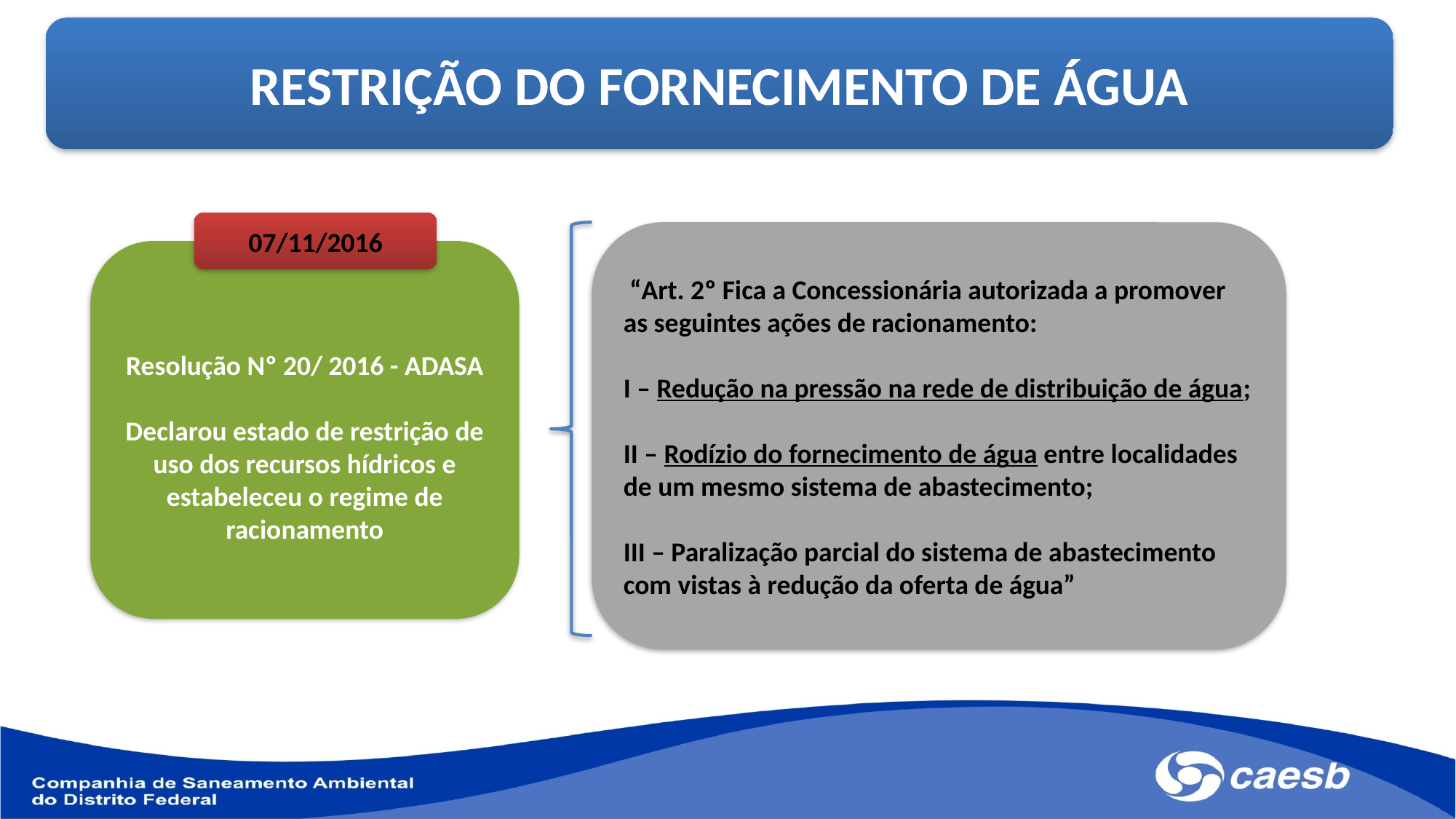

RESTRIÇÃO DO FORNECIMENTO DE ÁGUA
07/11/2016

 “Art. 2º Fica a Concessionária autorizada a promover as seguintes ações de racionamento:

I – Redução na pressão na rede de distribuição de água;

II – Rodízio do fornecimento de água entre localidades de um mesmo sistema de abastecimento;

III – Paralização parcial do sistema de abastecimento com vistas à redução da oferta de água”

Resolução Nº 20/ 2016 - ADASA

Declarou estado de restrição de uso dos recursos hídricos e estabeleceu o regime de racionamento